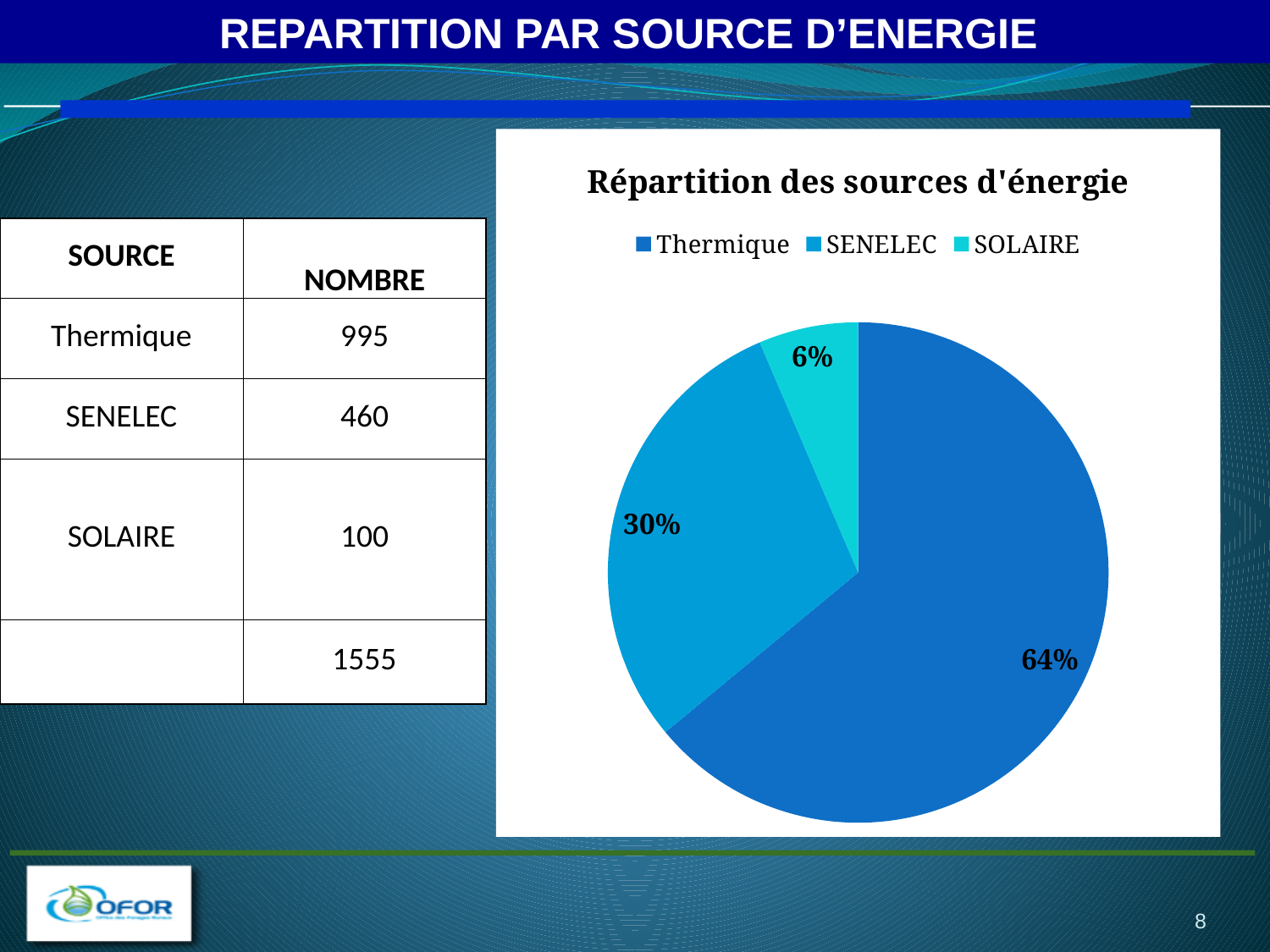

REPARTITION PAR SOURCE D’ENERGIE

### Chart: Répartition des sources d'énergie

| Category |  |
|---|---|
| Thermique | 995.0 |
| SENELEC | 460.0 |
| SOLAIRE | 100.0 |
| SOURCE | NOMBRE |
| --- | --- |
| Thermique | 995 |
| SENELEC | 460 |
| SOLAIRE | 100 |
|  | 1555 |
8